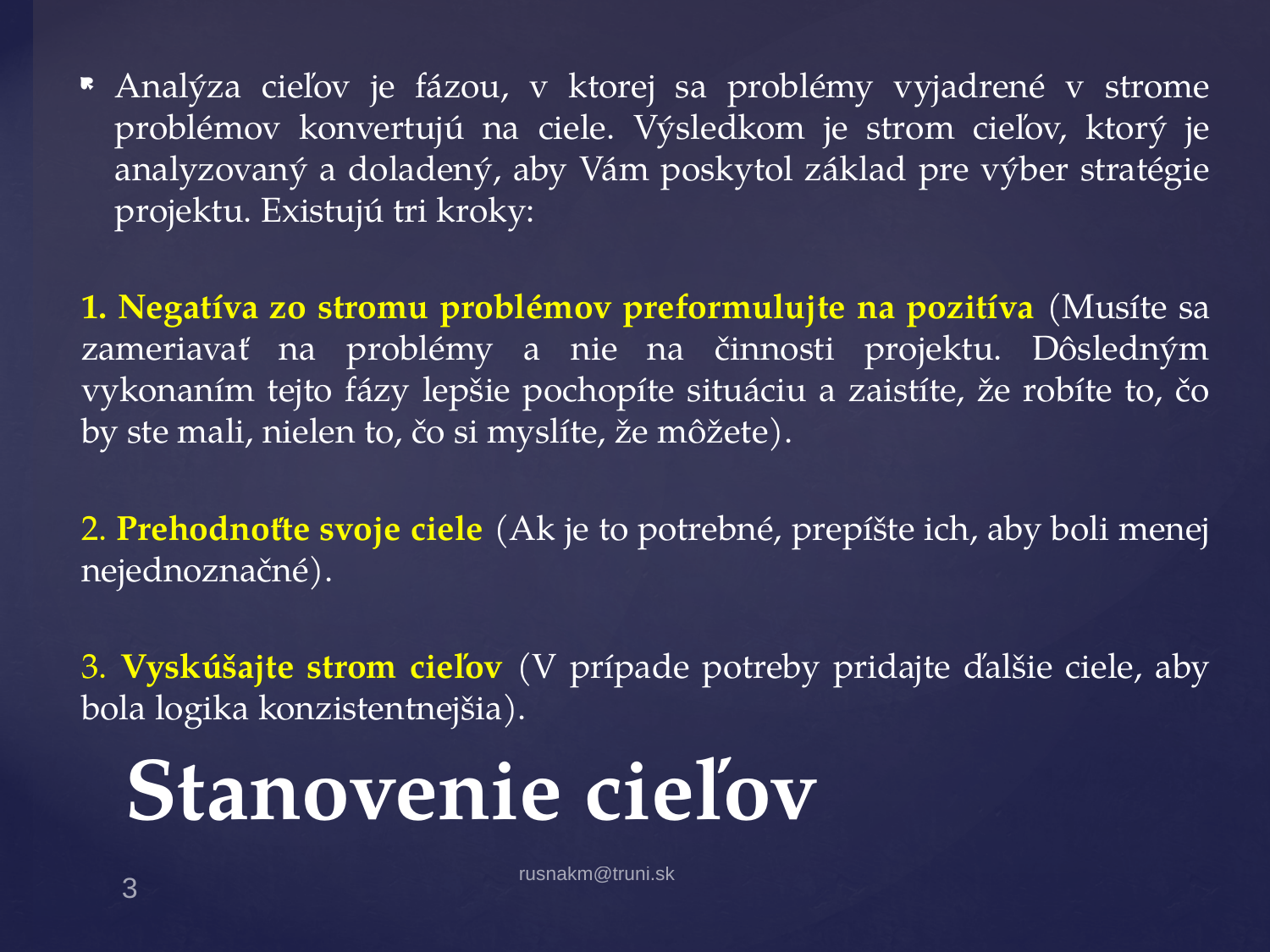

Analýza cieľov je fázou, v ktorej sa problémy vyjadrené v strome problémov konvertujú na ciele. Výsledkom je strom cieľov, ktorý je analyzovaný a doladený, aby Vám poskytol základ pre výber stratégie projektu. Existujú tri kroky:

1. Negatíva zo stromu problémov preformulujte na pozitíva (Musíte sa zameriavať na problémy a nie na činnosti projektu. Dôsledným vykonaním tejto fázy lepšie pochopíte situáciu a zaistíte, že robíte to, čo by ste mali, nielen to, čo si myslíte, že môžete).

2. Prehodnoťte svoje ciele (Ak je to potrebné, prepíšte ich, aby boli menej nejednoznačné).

3. Vyskúšajte strom cieľov (V prípade potreby pridajte ďalšie ciele, aby bola logika konzistentnejšia).

# Stanovenie cieľov
rusnakm@truni.sk
3